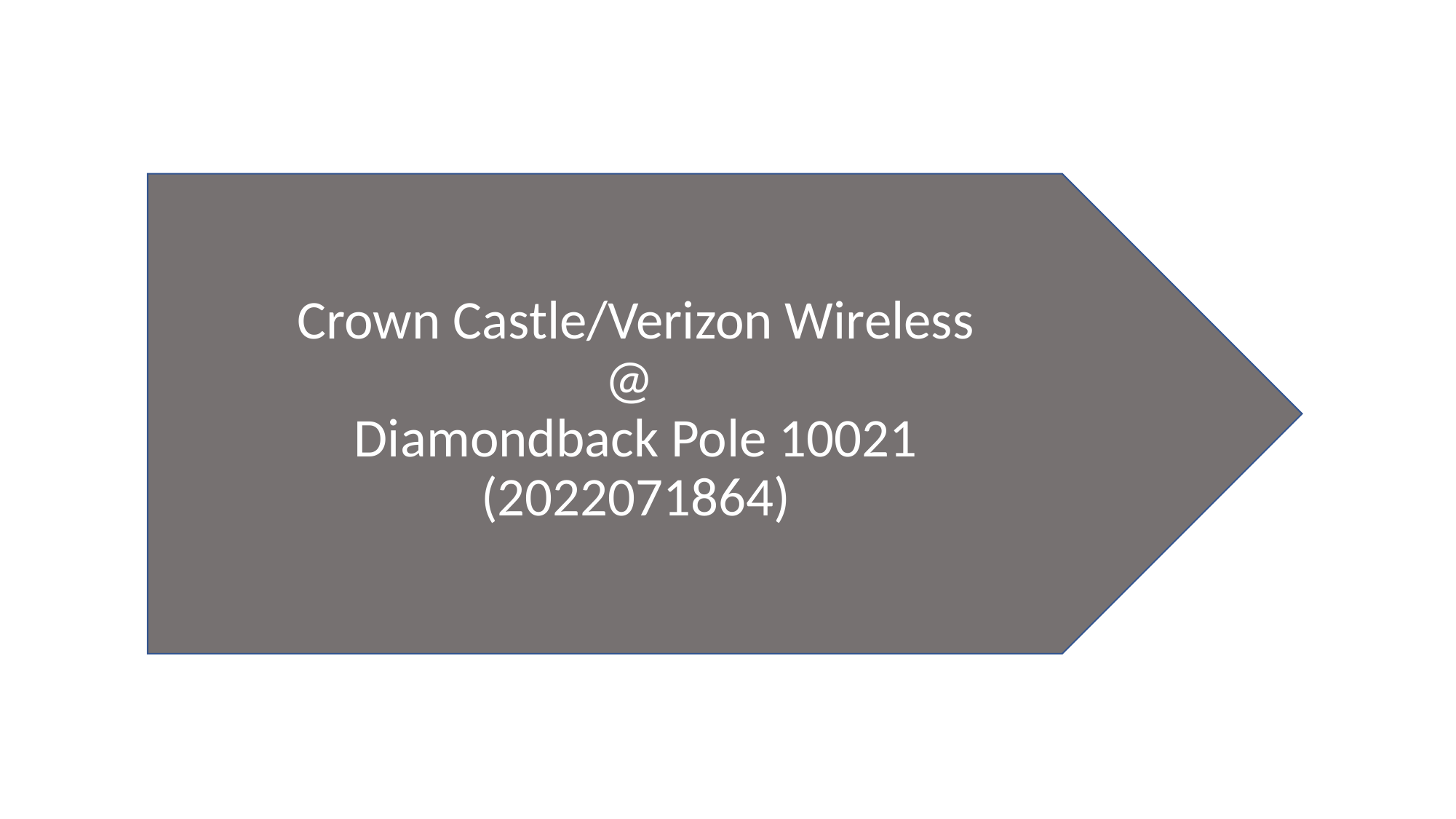

Crown Castle/Verizon Wireless @
Diamondback Pole 10021
(2022071864)